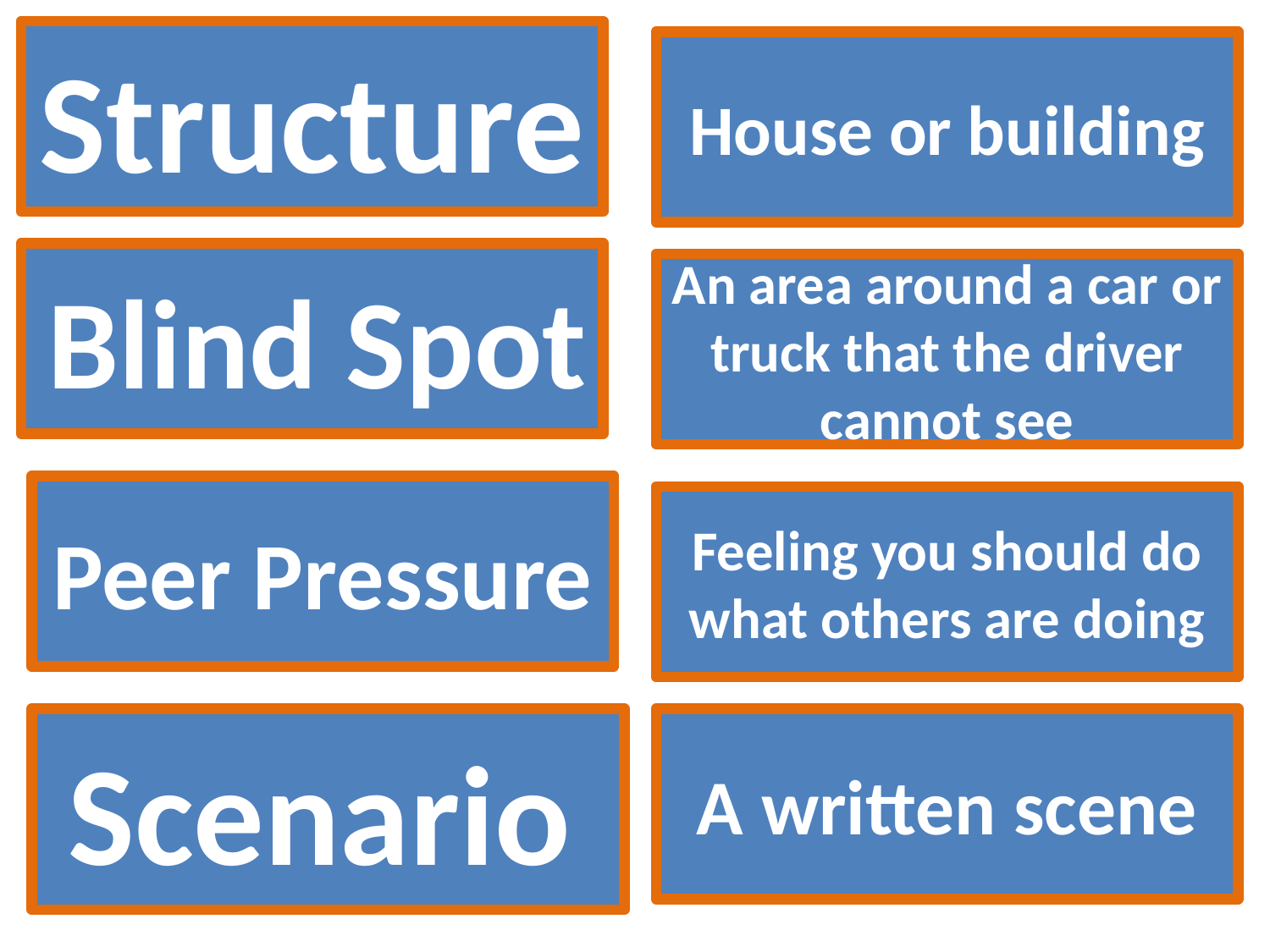

Structure
House or building
  Blind Spot
An area around a car or truck that the driver cannot see
Peer Pressure
Feeling you should do what others are doing
 Scenario
A written scene